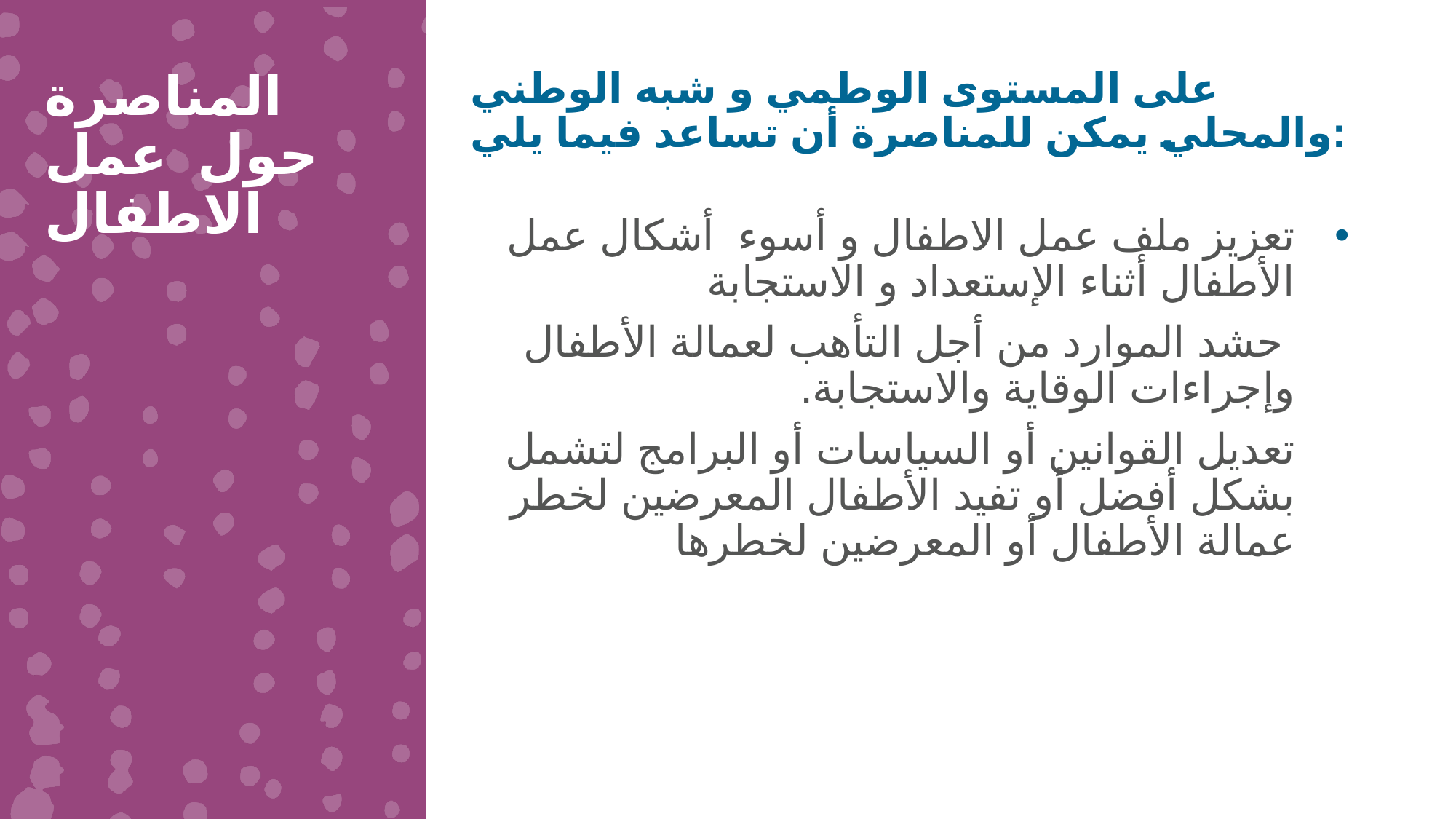

على المستوى الوطمي و شبه الوطني والمحلي يمكن للمناصرة أن تساعد فيما يلي:
المناصرة حول  عمل الاطفال
تعزيز ملف عمل الاطفال و أسوء  أشكال عمل الأطفال أثناء الإستعداد و الاستجابة
 حشد الموارد من أجل التأهب لعمالة الأطفال وإجراءات الوقاية والاستجابة.
تعديل القوانين أو السياسات أو البرامج لتشمل بشكل أفضل أو تفيد الأطفال المعرضين لخطر عمالة الأطفال أو المعرضين لخطرها